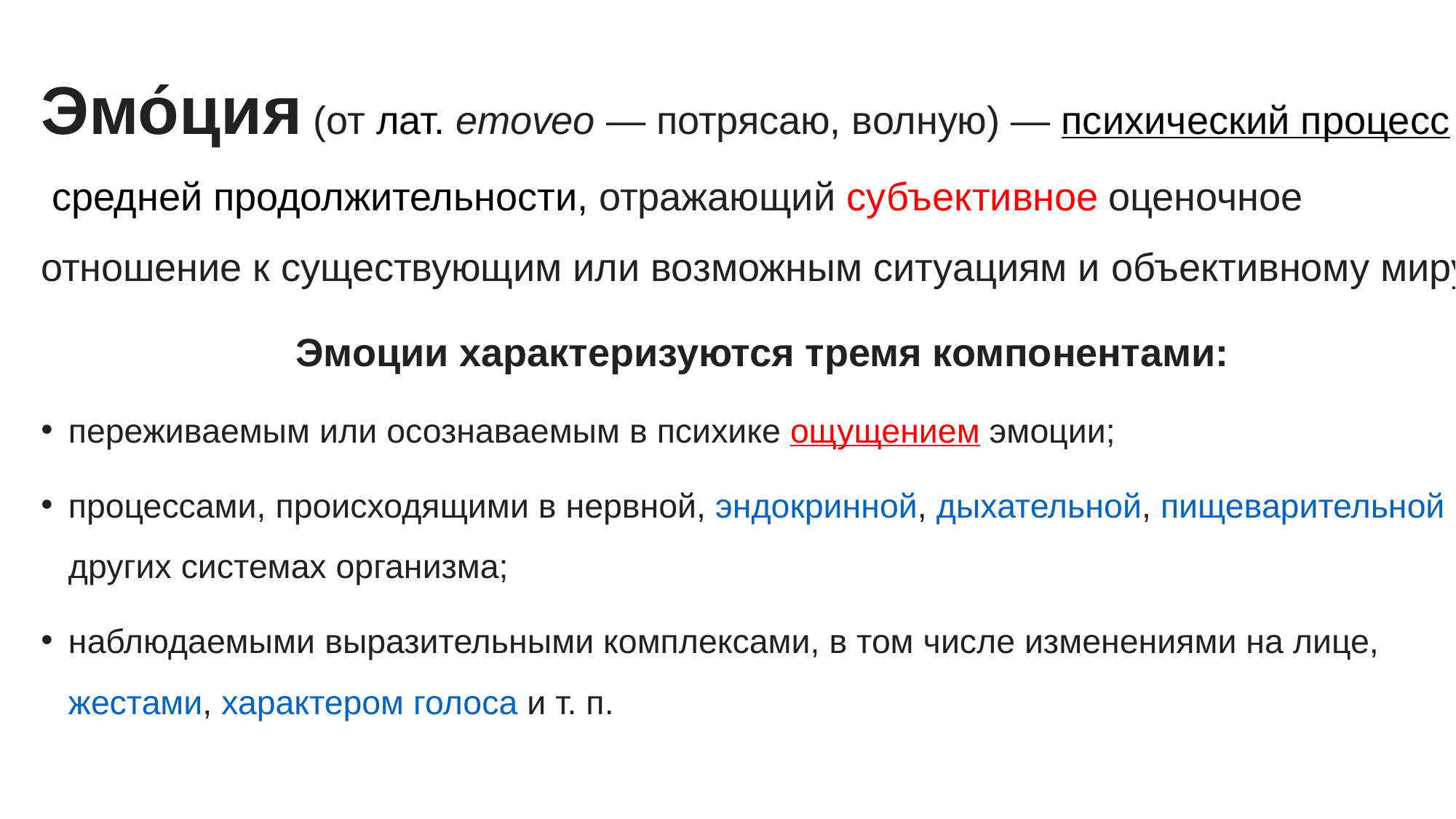

Эмо́ция (от лат. emoveo — потрясаю, волную) — психический процесс средней продолжительности, отражающий субъективное оценочное отношение к существующим или возможным ситуациям и объективному миру.
Эмоции характеризуются тремя компонентами:
переживаемым или осознаваемым в психике ощущением эмоции;
процессами, происходящими в нервной, эндокринной, дыхательной, пищеварительной и других системах организма;
наблюдаемыми выразительными комплексами, в том числе изменениями на лице, жестами, характером голоса и т. п.